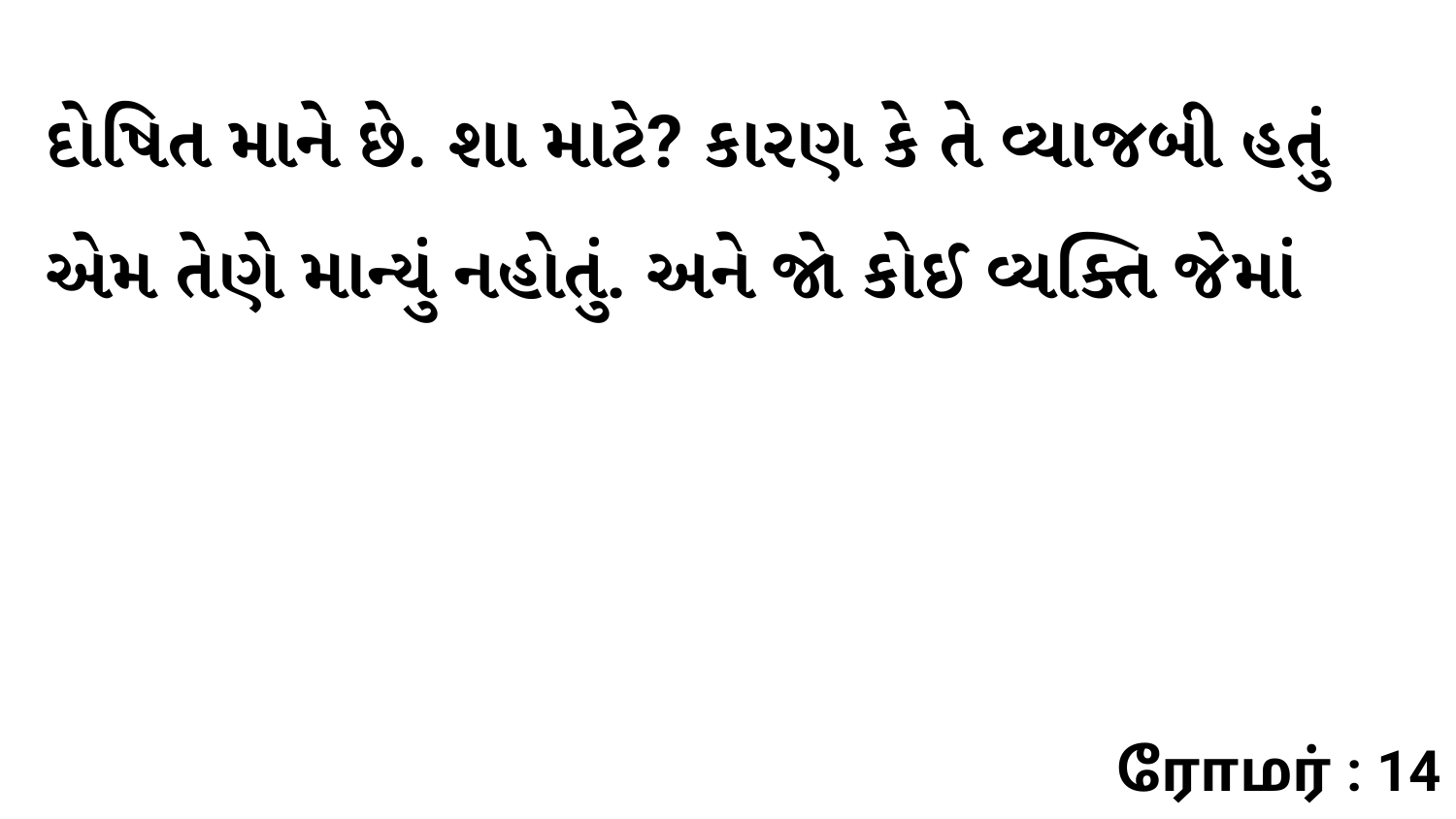

દોષિત માને છે. શા માટે? કારણ કે તે વ્યાજબી હતું એમ તેણે માન્યું નહોતું. અને જો કોઈ વ્યક્તિ જેમાં
ரோமர் : 14